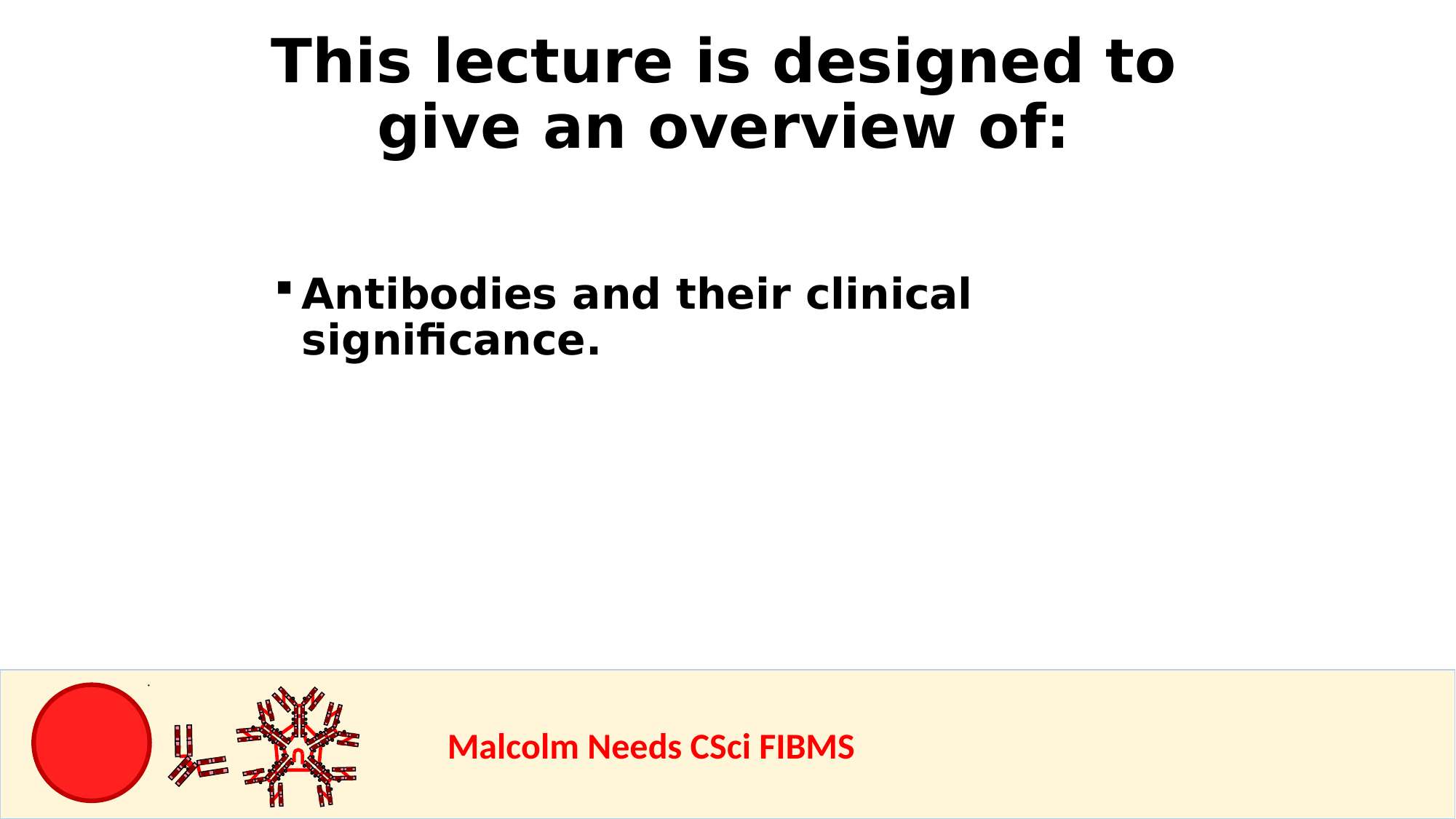

This lecture is designed to give an overview of:
Antibodies and their clinical significance.
				Malcolm Needs CSci FIBMS